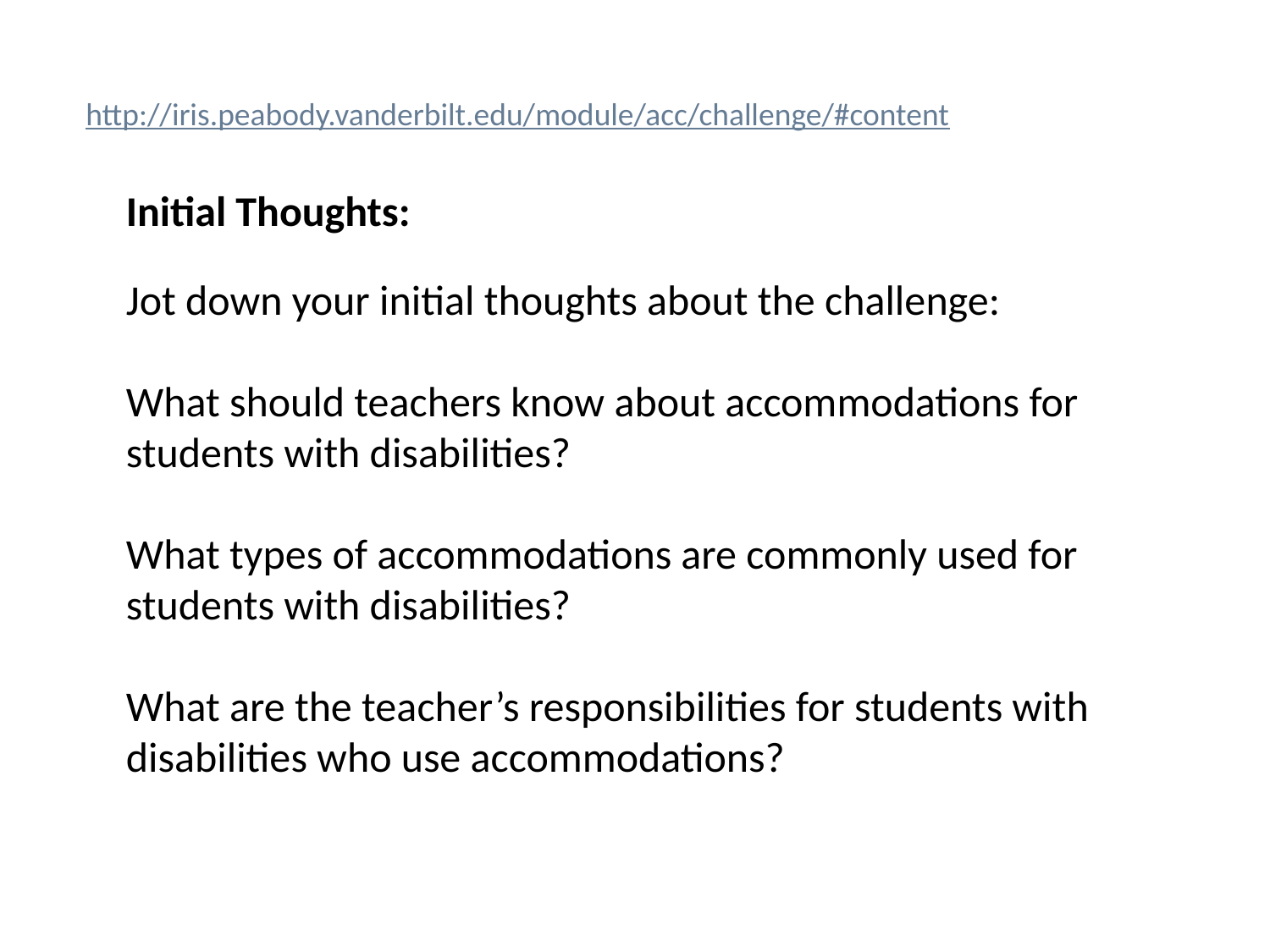

http://iris.peabody.vanderbilt.edu/module/acc/challenge/#content

Initial Thoughts:

Jot down your initial thoughts about the challenge:

What should teachers know about accommodations for students with disabilities?

What types of accommodations are commonly used for students with disabilities?

What are the teacher’s responsibilities for students with disabilities who use accommodations?